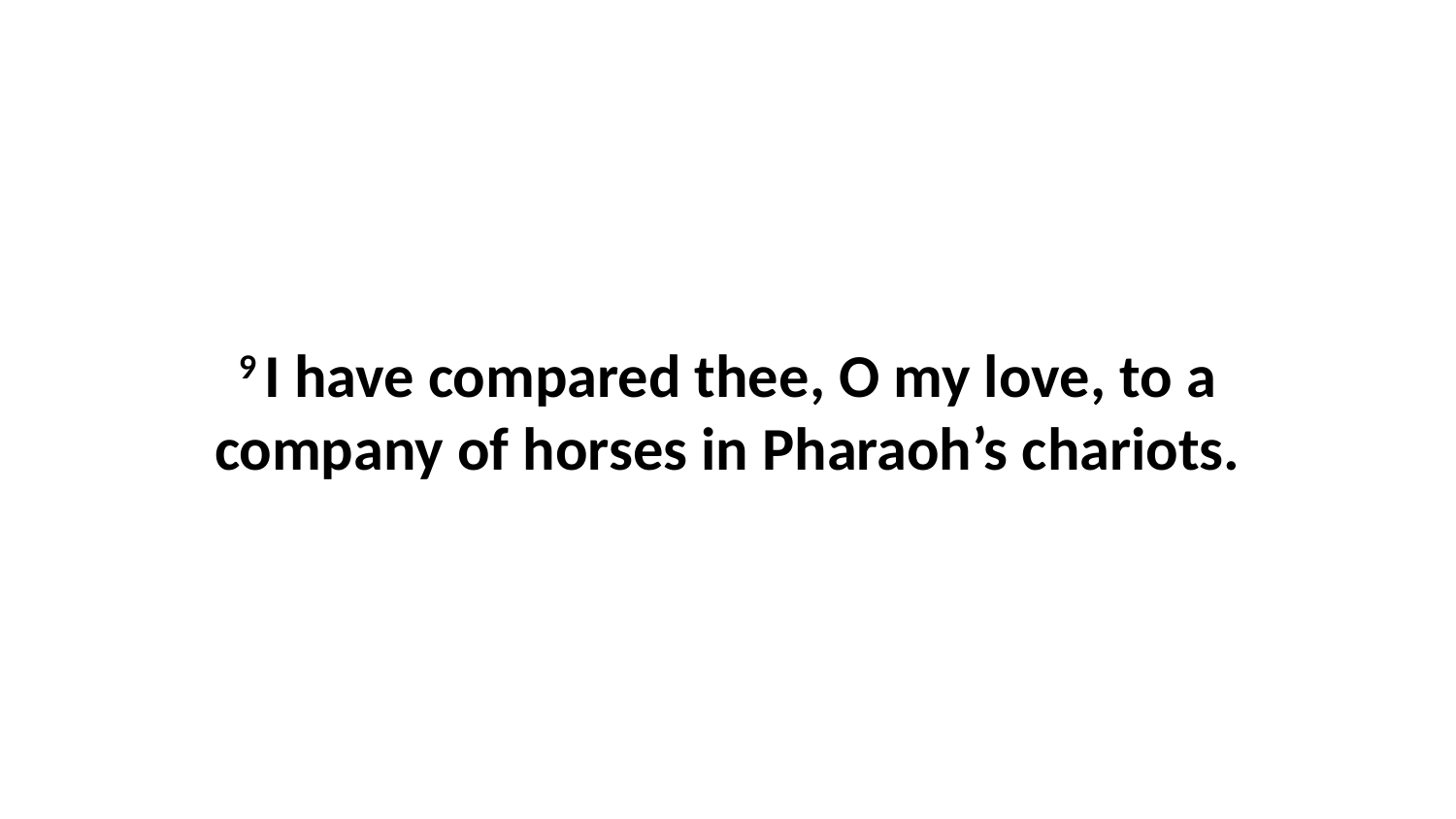

9 I have compared thee, O my love, to a company of horses in Pharaoh’s chariots.